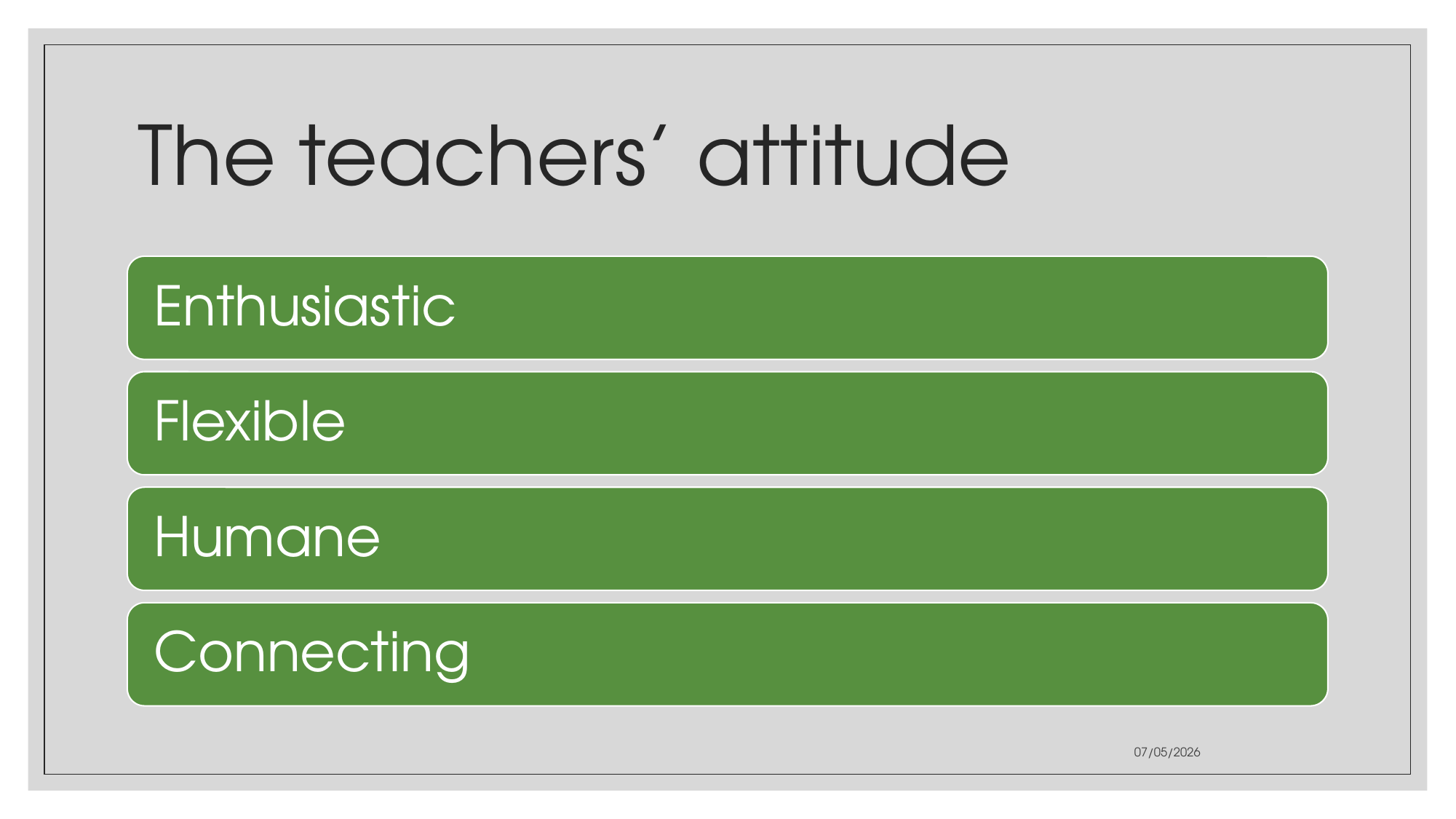

# The teachers’ attitude
Enthusiastic
Flexible
Humane
Connecting
07/05/2026